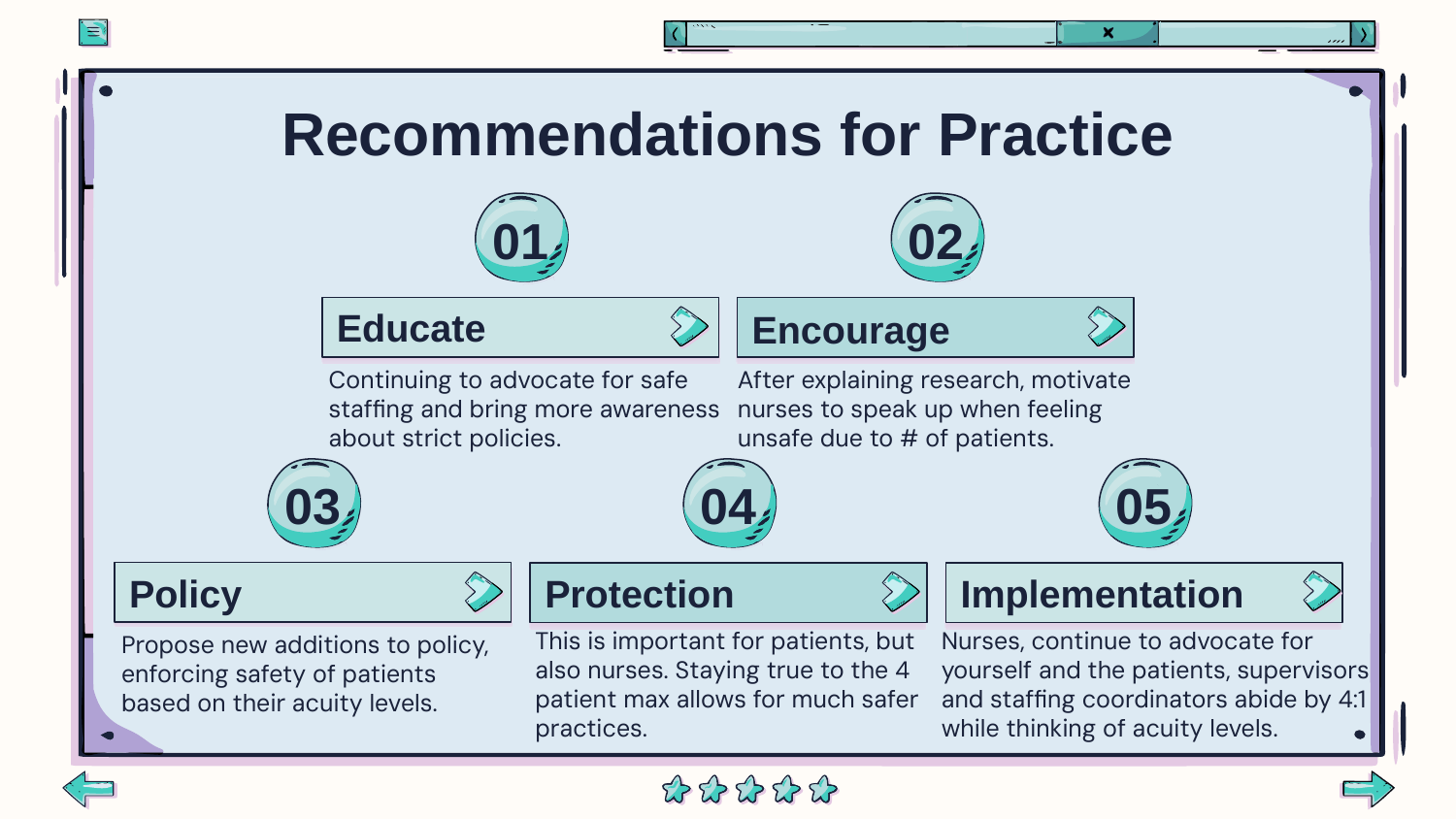

# Recommendations for Practice

01
02
Educate

Encourage

Continuing to advocate for safe staffing and bring more awareness about strict policies.
After explaining research, motivate nurses to speak up when feeling unsafe due to # of patients.

04
05
03

Protection
Implementation
Policy

Propose new additions to policy, enforcing safety of patients based on their acuity levels.
This is important for patients, but also nurses. Staying true to the 4 patient max allows for much safer practices.
Nurses, continue to advocate for yourself and the patients, supervisors and staffing coordinators abide by 4:1 while thinking of acuity levels.